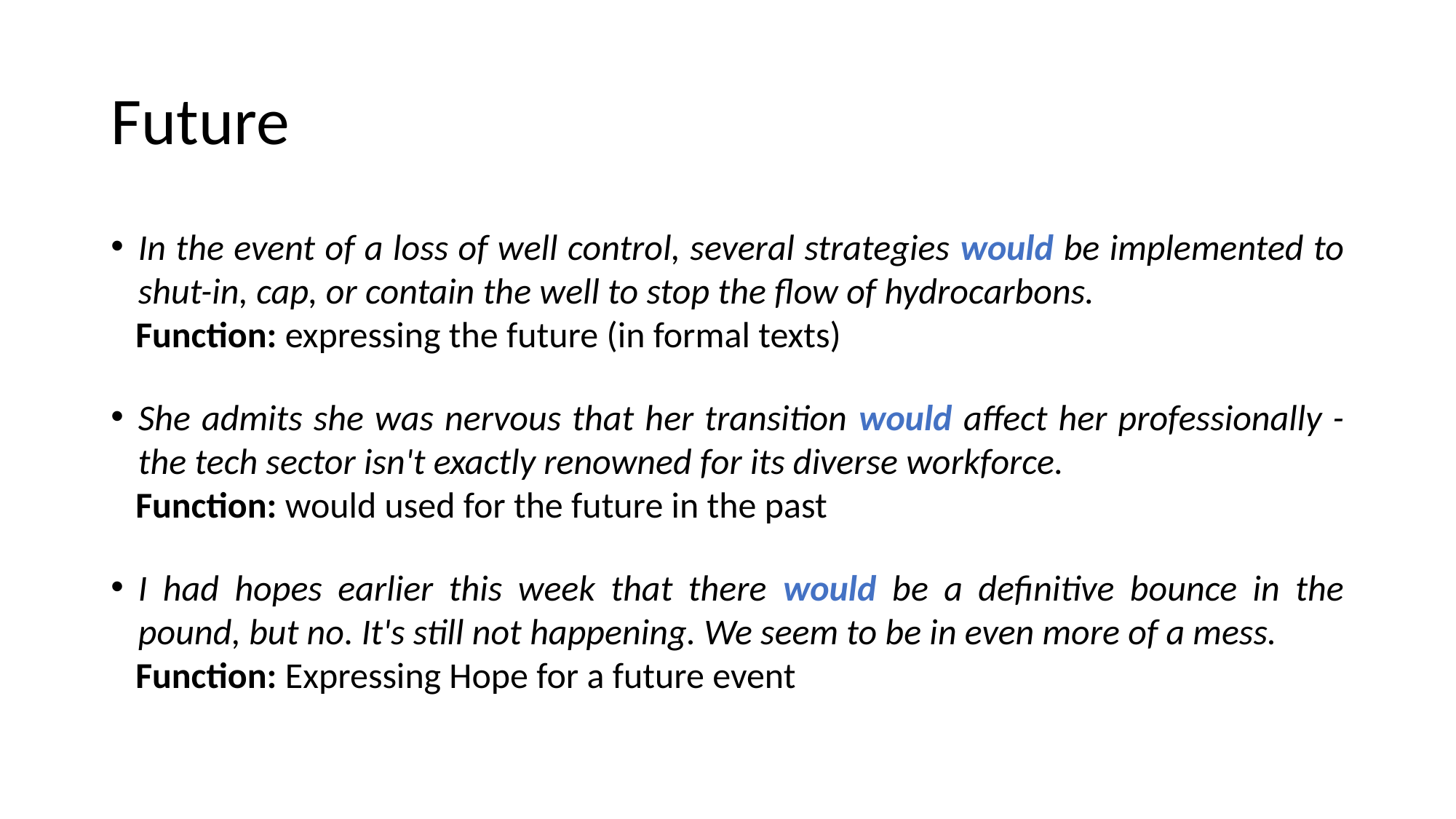

# Future
In the event of a loss of well control, several strategies would be implemented to shut-in, cap, or contain the well to stop the flow of hydrocarbons.
   Function: expressing the future (in formal texts)

She admits she was nervous that her transition would affect her professionally - the tech sector isn't exactly renowned for its diverse workforce.
   Function: would used for the future in the past

I had hopes earlier this week that there would be a definitive bounce in the pound, but no. It's still not happening. We seem to be in even more of a mess.
   Function: Expressing Hope for a future event